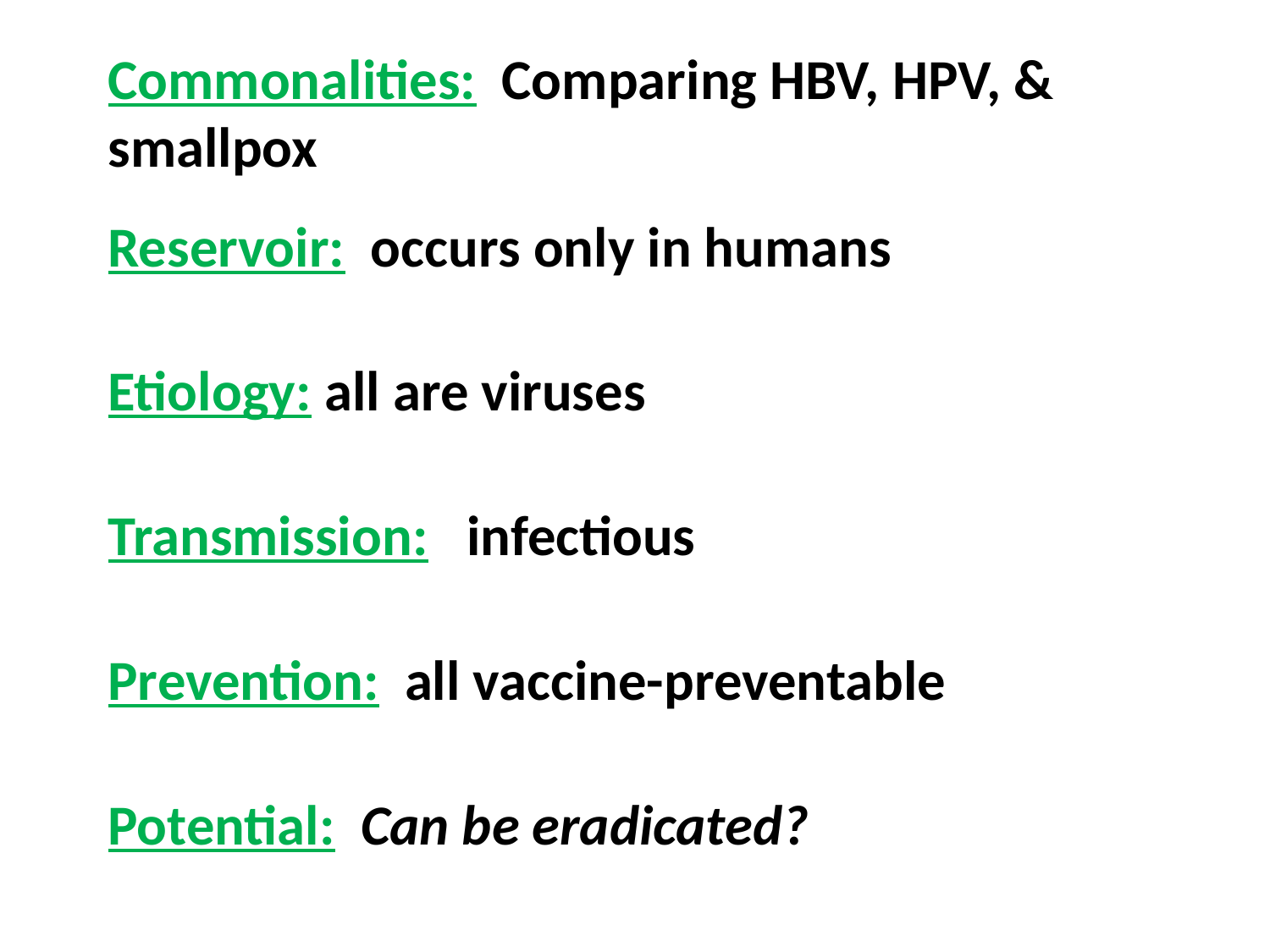

# Commonalities:  Comparing HBV, HPV, & smallpox
Reservoir:  occurs only in humans

Etiology: all are viruses

Transmission:   infectious

Prevention:  all vaccine-preventable

Potential:  Can be eradicated?